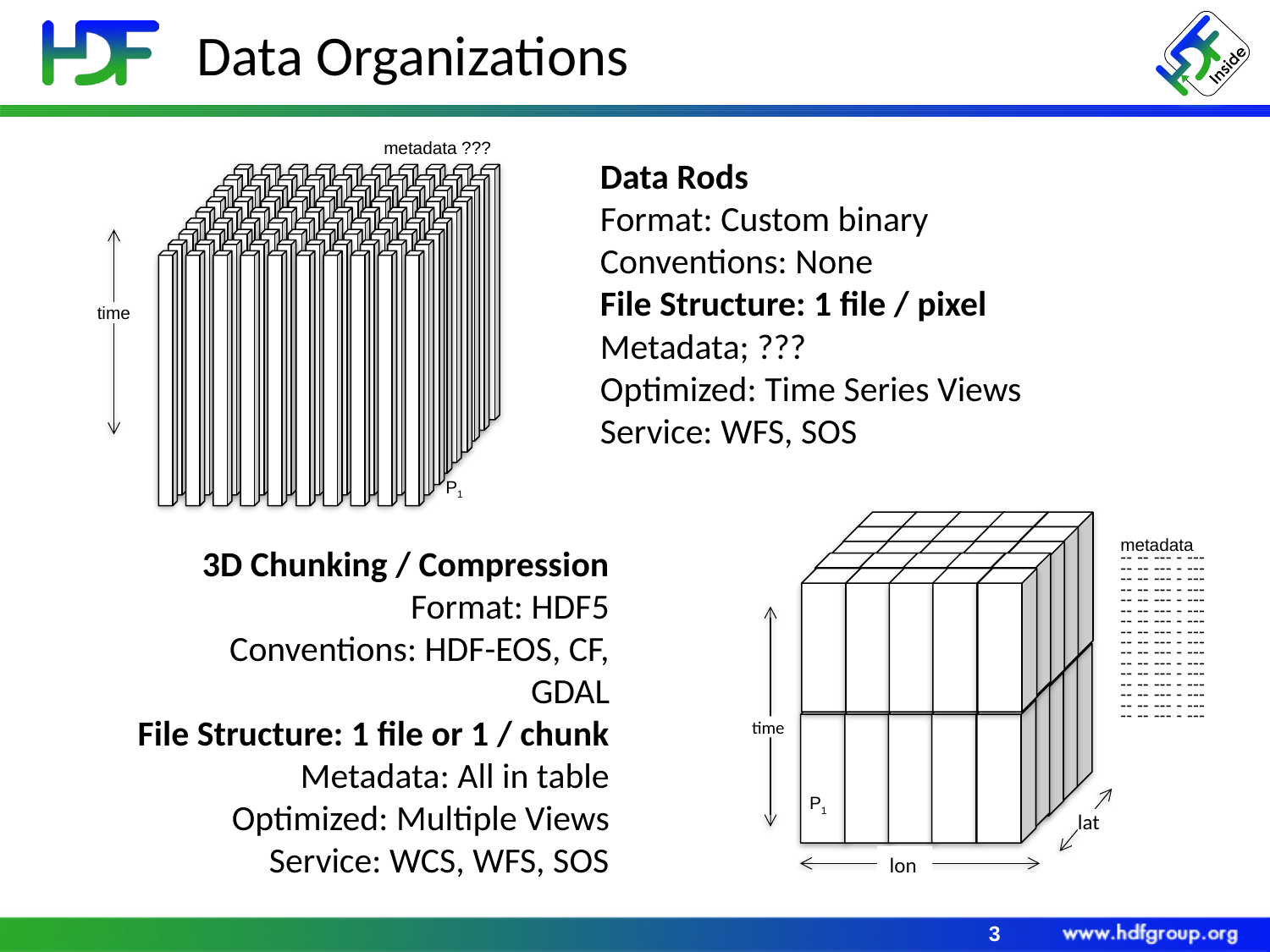

# Data Organizations
metadata ???
Data Rods
Format: Custom binary
Conventions: None
File Structure: 1 file / pixel
Metadata; ???
Optimized: Time Series Views
Service: WFS, SOS

time
P1

metadata
-- -- --- - ---
-- -- --- - ---
-- -- --- - ---
-- -- --- - ---
-- -- --- - ---
-- -- --- - ---
-- -- --- - ---
-- -- --- - ---
-- -- --- - ---
-- -- --- - ---
-- -- --- - ---
-- -- --- - ---
-- -- --- - ---
-- -- --- - ---
-- -- --- - ---
-- -- --- - ---
time
P1
lat
lon
3D Chunking / Compression
Format: HDF5
Conventions: HDF-EOS, CF,
GDAL
File Structure: 1 file or 1 / chunk
Metadata: All in table
Optimized: Multiple Views
Service: WCS, WFS, SOS
3